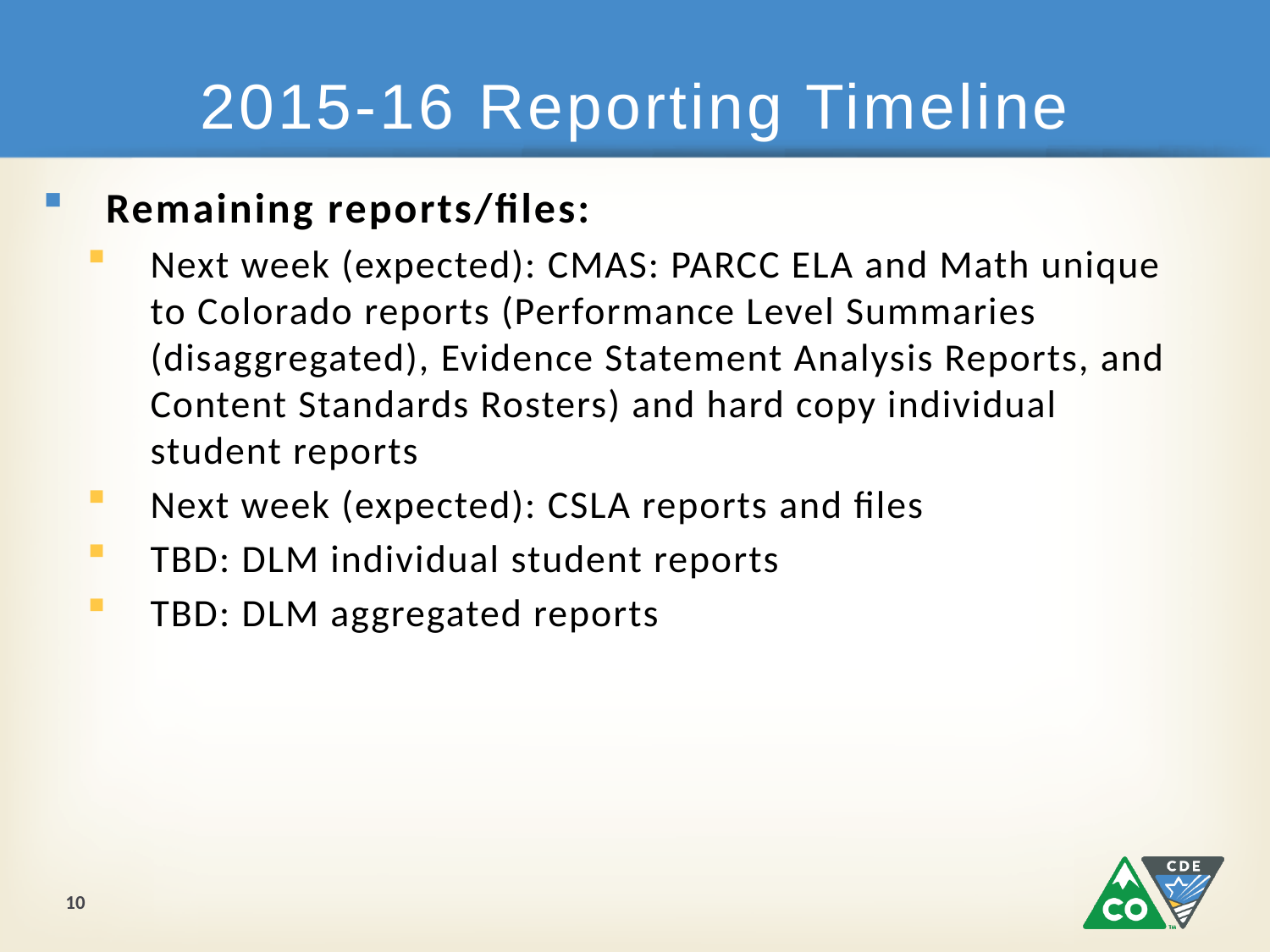

# 2015-16 Reporting Timeline
Remaining reports/files:
Next week (expected): CMAS: PARCC ELA and Math unique to Colorado reports (Performance Level Summaries (disaggregated), Evidence Statement Analysis Reports, and Content Standards Rosters) and hard copy individual student reports
Next week (expected): CSLA reports and files
TBD: DLM individual student reports
TBD: DLM aggregated reports

10